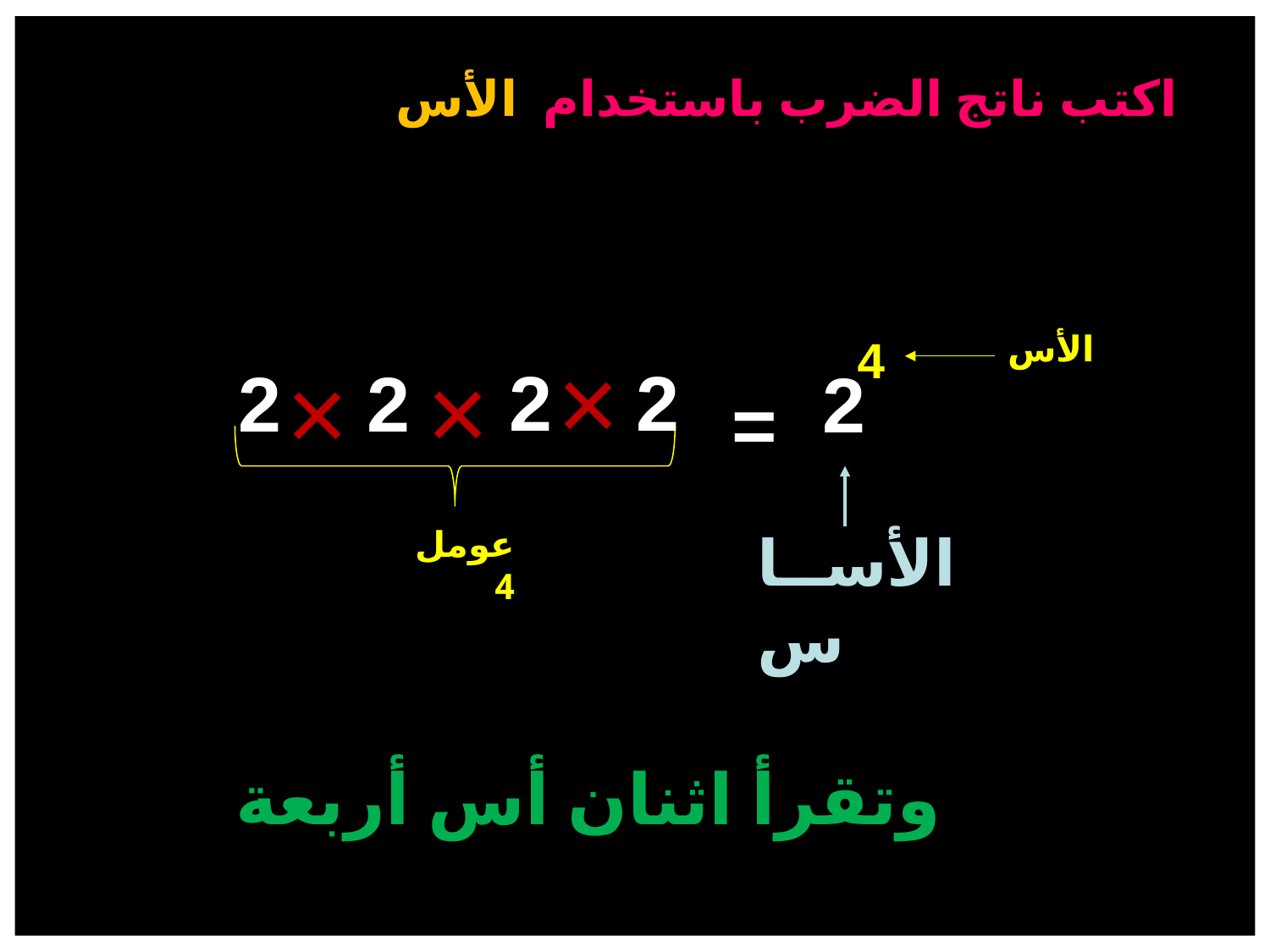

اكتب ناتج الضرب باستخدام  الأس

الأس
4
×
×
×
2
2
2
2
2
=
  عومل  4
الأســاس
وتقرأ اثنان أس أربعة